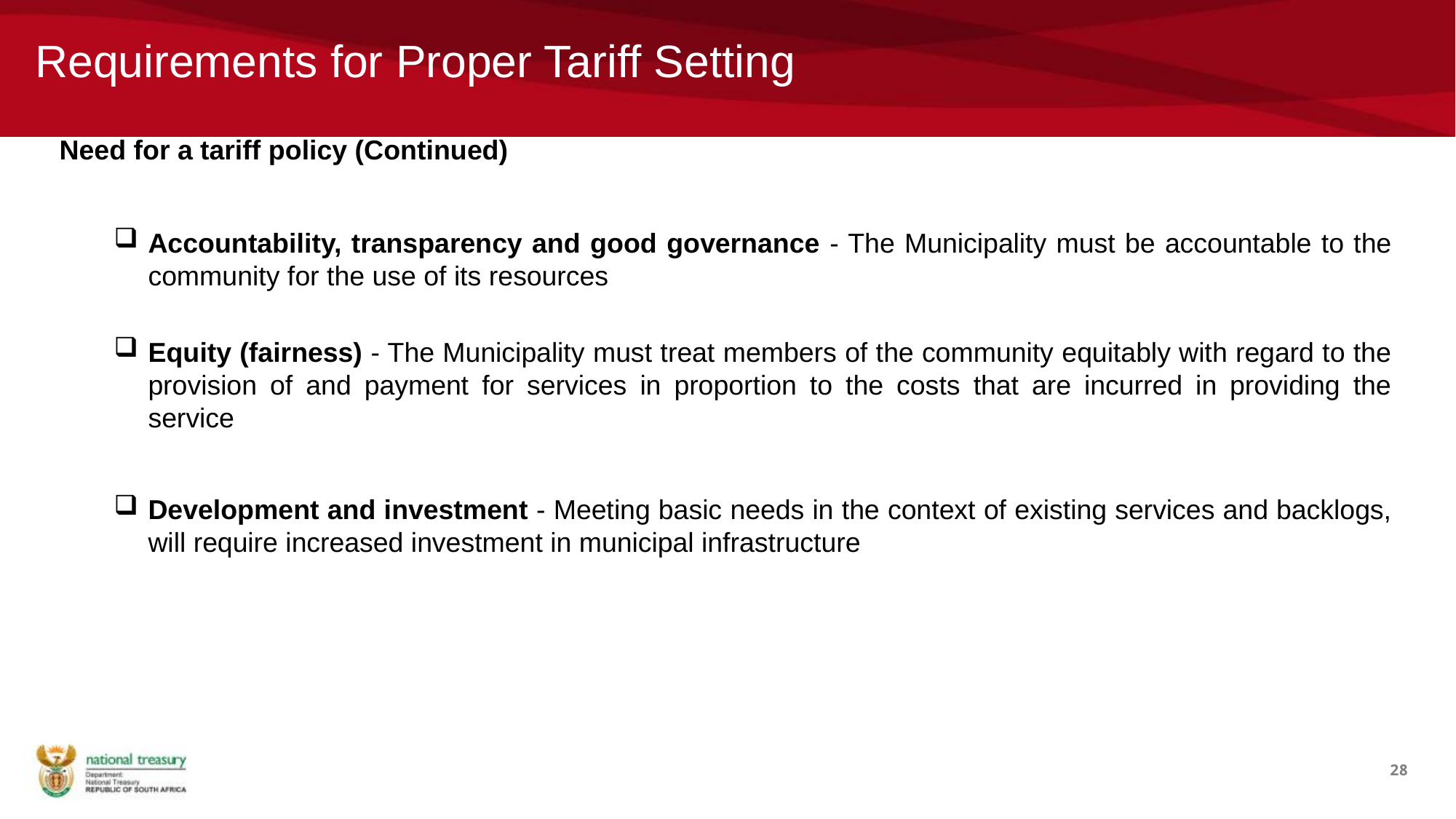

# Requirements for Proper Tariff Setting
Need for a tariff policy (Continued)

Accountability, transparency and good governance - The Municipality must be accountable to the community for the use of its resources

Equity (fairness) - The Municipality must treat members of the community equitably with regard to the provision of and payment for services in proportion to the costs that are incurred in providing the service

Development and investment - Meeting basic needs in the context of existing services and backlogs, will require increased investment in municipal infrastructure

28